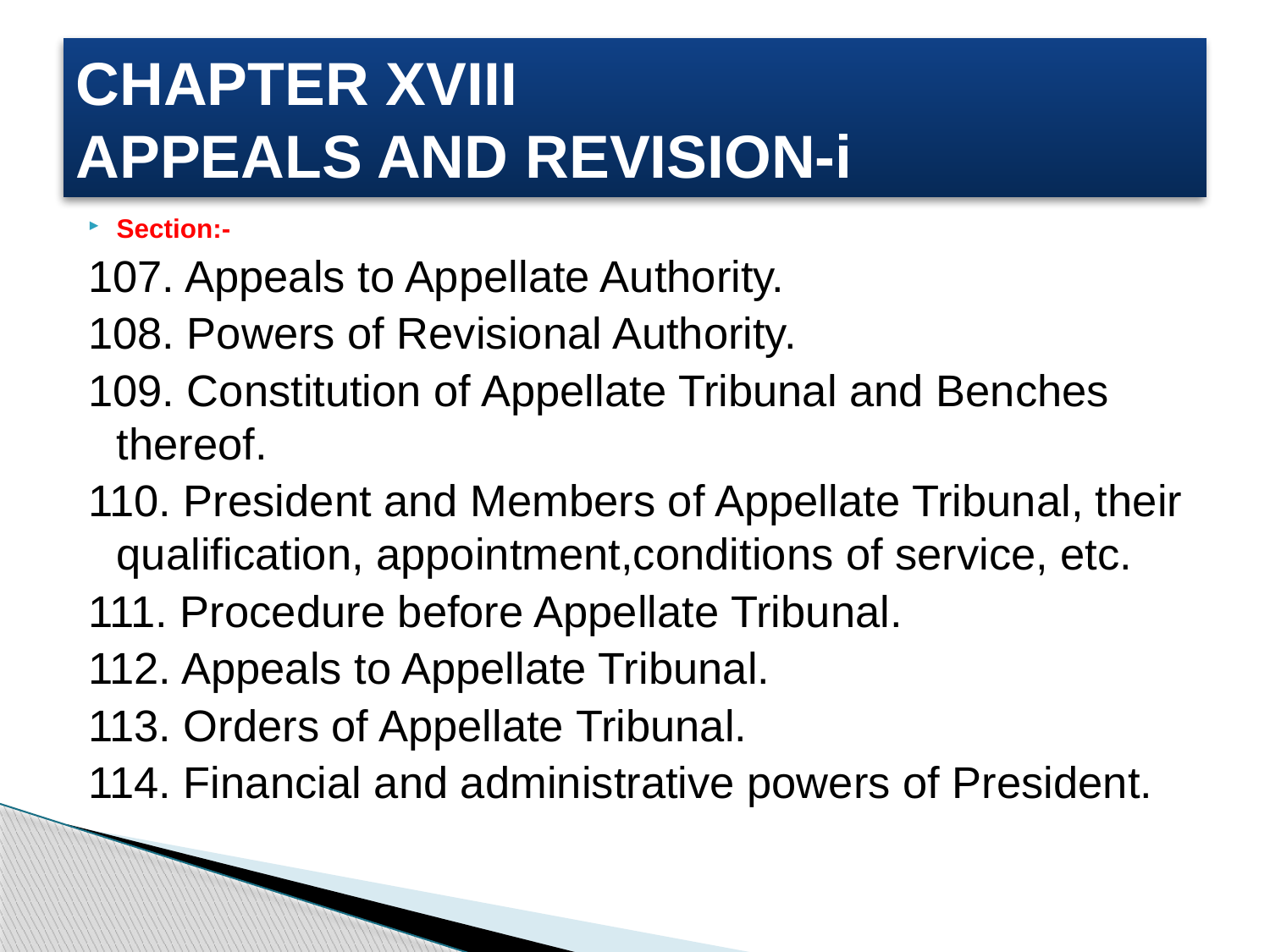

# CHAPTER XVIII APPEALS AND REVISION-i
Section:-
107. Appeals to Appellate Authority.
108. Powers of Revisional Authority.
109. Constitution of Appellate Tribunal and Benches thereof.
110. President and Members of Appellate Tribunal, their qualification, appointment,conditions of service, etc.
111. Procedure before Appellate Tribunal.
112. Appeals to Appellate Tribunal.
113. Orders of Appellate Tribunal.
114. Financial and administrative powers of President.